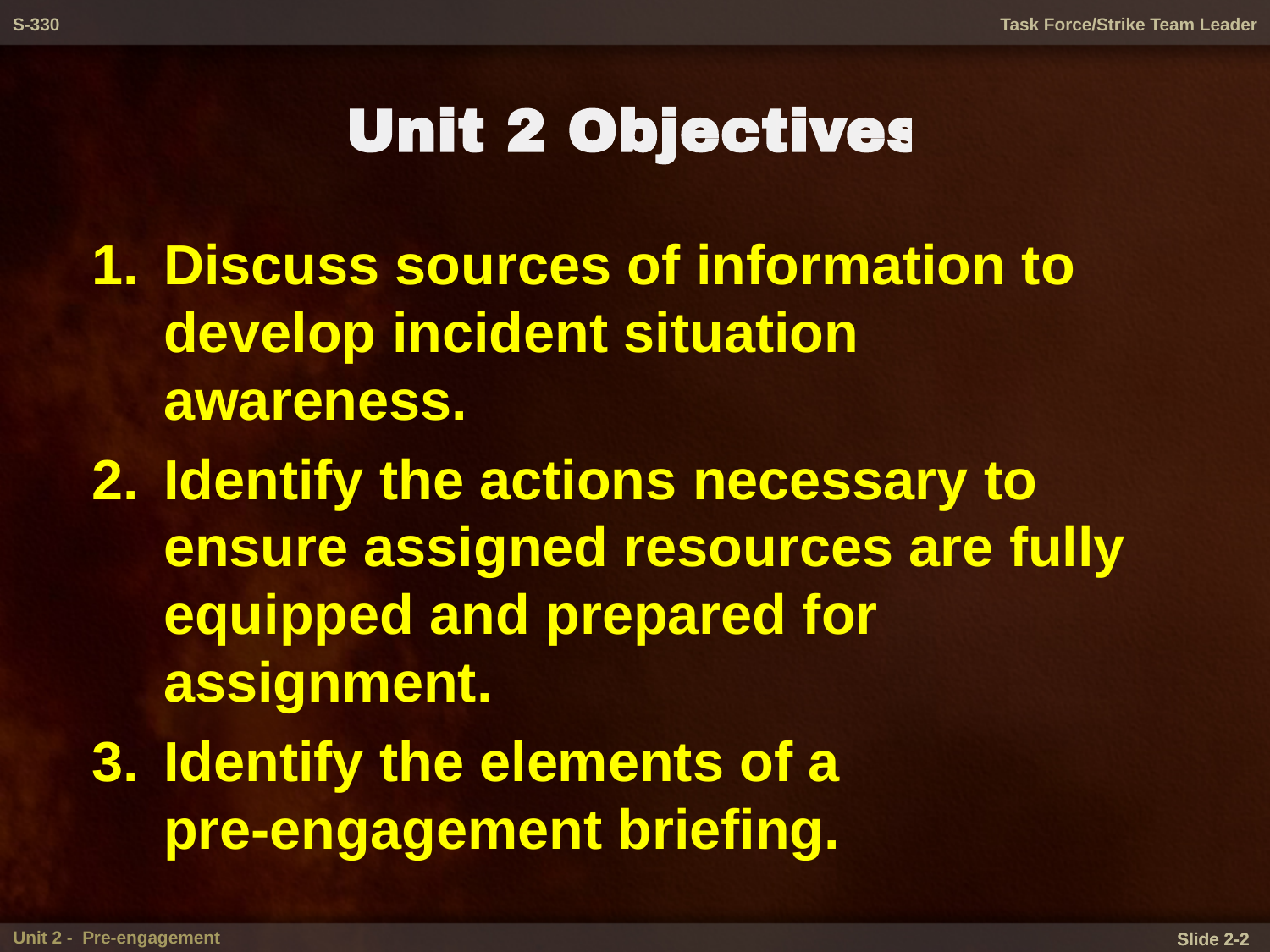

# Unit 2 Objectives
Discuss sources of information to develop incident situation awareness.
Identify the actions necessary to ensure assigned resources are fully equipped and prepared for assignment.
Identify the elements of a
pre-engagement briefing.
Unit 2 -  Pre-engagement